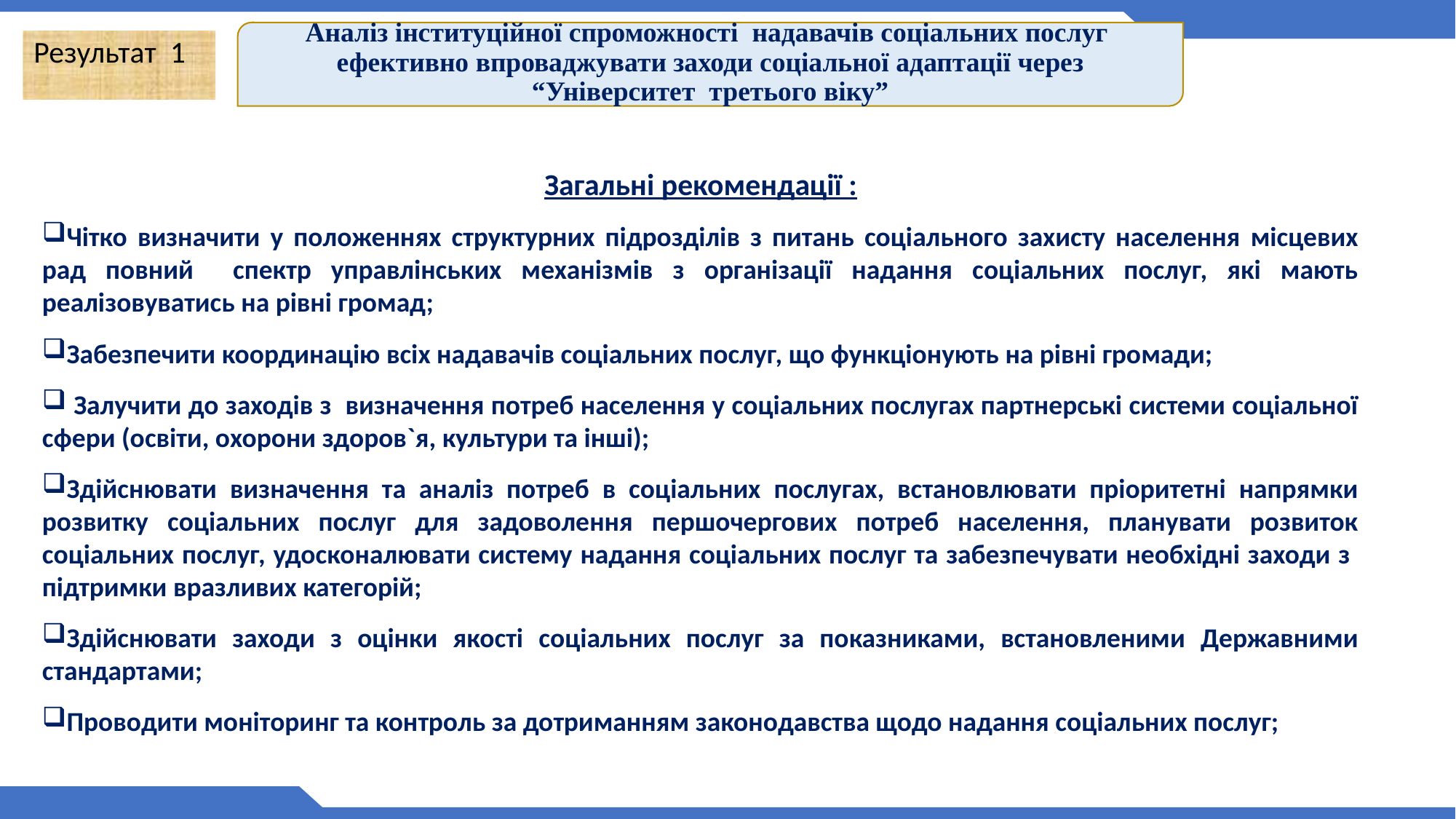

Аналіз інституційної спроможності  надавачів соціальних послуг
ефективно впроваджувати заходи соціальної адаптації через “Університет  третього віку”
# Результат  1

Загальні рекомендації :
Чітко визначити у положеннях структурних підрозділів з питань соціального захисту населення місцевих рад повний  спектр управлінських механізмів з організації надання соціальних послуг, які мають реалізовуватись на рівні громад;
Забезпечити координацію всіх надавачів соціальних послуг, що функціонують на рівні громади;
 Залучити до заходів з  визначення потреб населення у соціальних послугах партнерські системи соціальної сфери (освіти, охорони здоров`я, культури та інші);
Здійснювати визначення та аналіз потреб в соціальних послугах, встановлювати пріоритетні напрямки розвитку соціальних послуг для задоволення першочергових потреб населення, планувати розвиток соціальних послуг, удосконалювати систему надання соціальних послуг та забезпечувати необхідні заходи з  підтримки вразливих категорій;
Здійснювати заходи з оцінки якості соціальних послуг за показниками, встановленими Державними стандартами;
Проводити моніторинг та контроль за дотриманням законодавства щодо надання соціальних послуг;